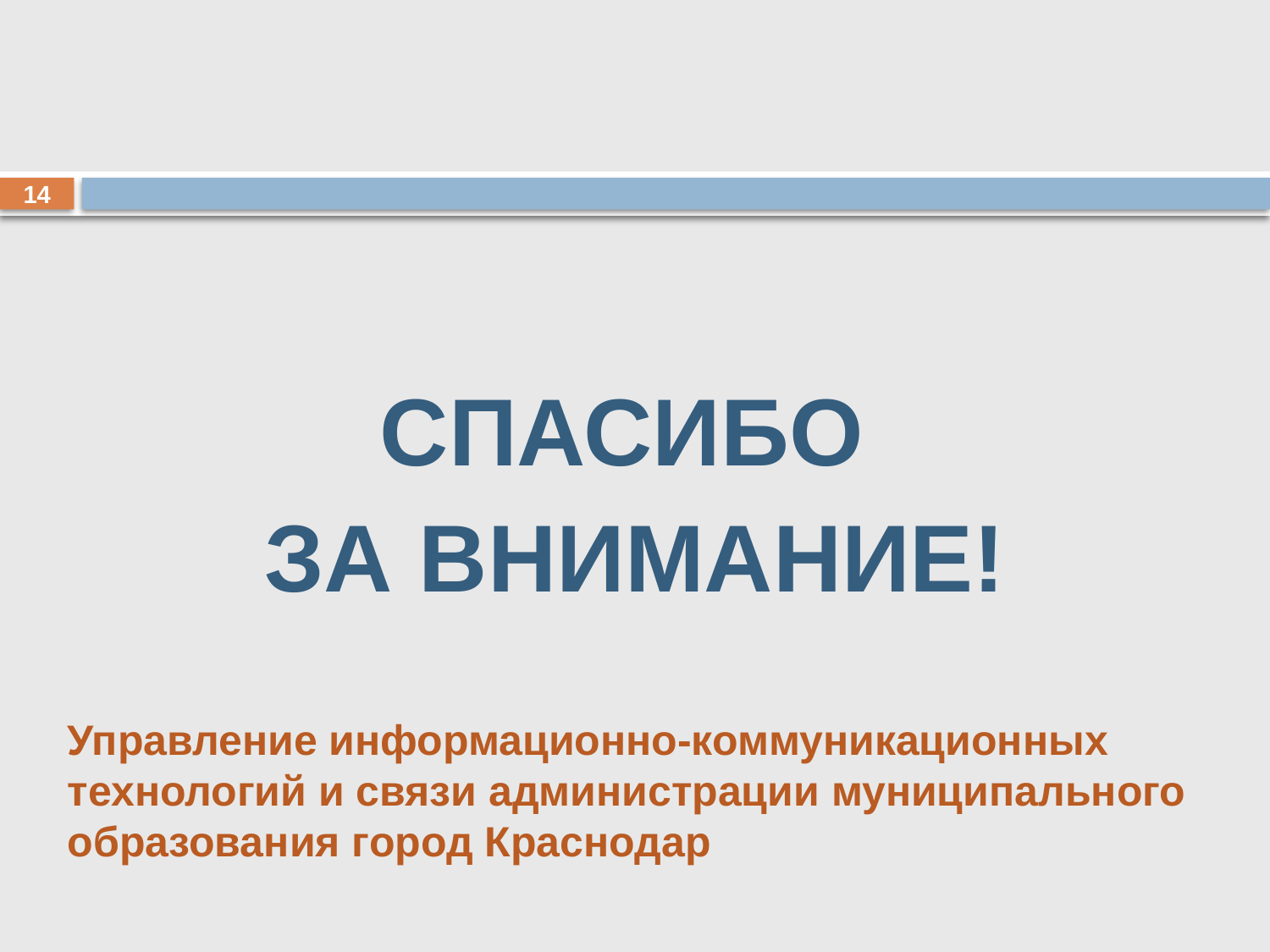

#
14
СПАСИБО
ЗА ВНИМАНИЕ!
Управление информационно-коммуникационных технологий и связи администрации муниципального образования город Краснодар